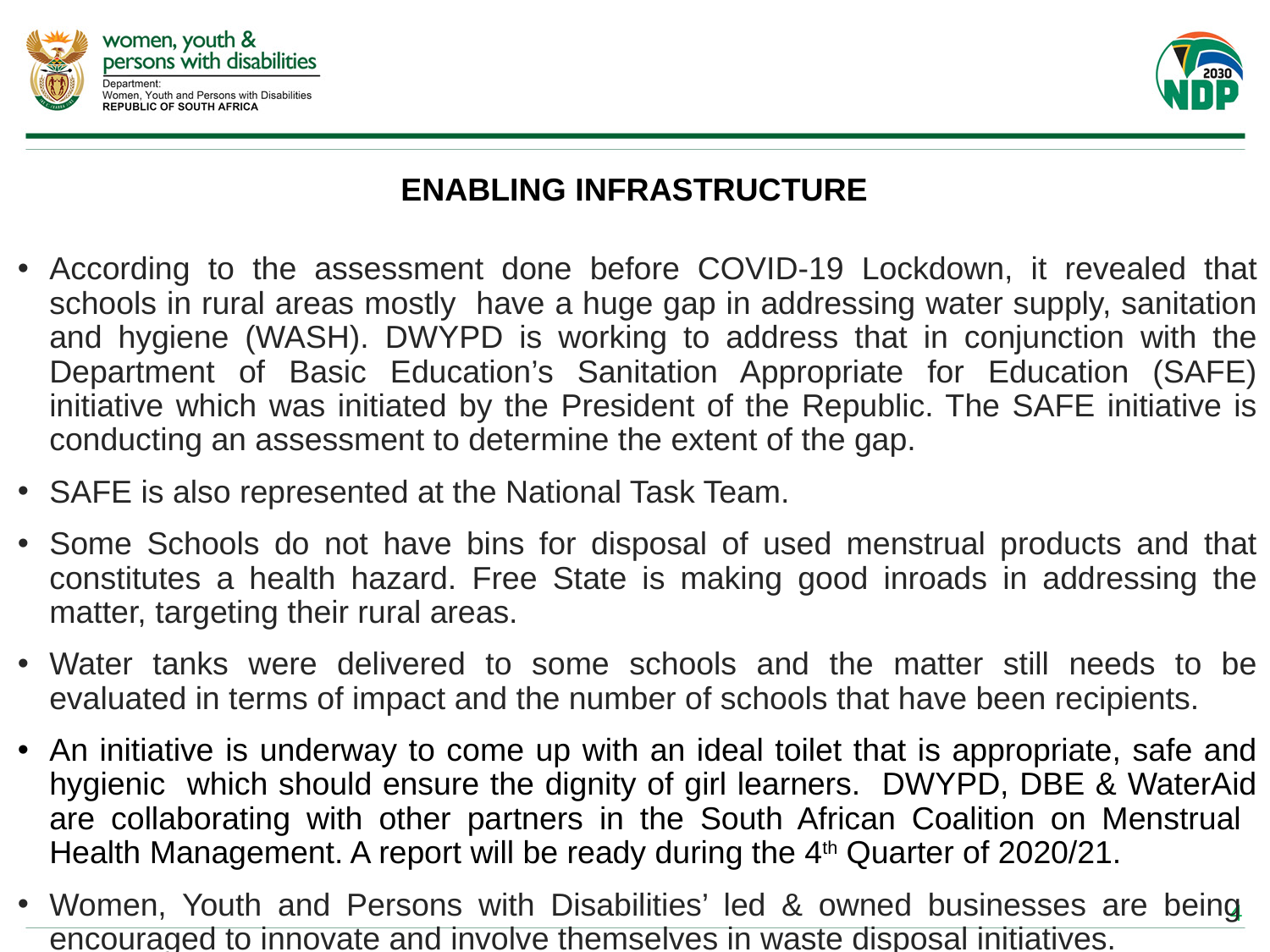

# ENABLING INFRASTRUCTURE
According to the assessment done before COVID-19 Lockdown, it revealed that schools in rural areas mostly  have a huge gap in addressing water supply, sanitation and hygiene (WASH). DWYPD is working to address that in conjunction with the Department of Basic Education’s Sanitation Appropriate for Education (SAFE) initiative which was initiated by the President of the Republic. The SAFE initiative is conducting an assessment to determine the extent of the gap.
SAFE is also represented at the National Task Team.
Some Schools do not have bins for disposal of used menstrual products and that constitutes a health hazard. Free State is making good inroads in addressing the matter, targeting their rural areas.
Water tanks were delivered to some schools and the matter still needs to be evaluated in terms of impact and the number of schools that have been recipients.
An initiative is underway to come up with an ideal toilet that is appropriate, safe and hygienic  which should ensure the dignity of girl learners.  DWYPD, DBE & WaterAid are collaborating with other partners in the South African Coalition on Menstrual  Health Management. A report will be ready during the 4th Quarter of 2020/21.
Women, Youth and Persons with Disabilities’ led & owned businesses are being  encouraged to innovate and involve themselves in waste disposal initiatives.